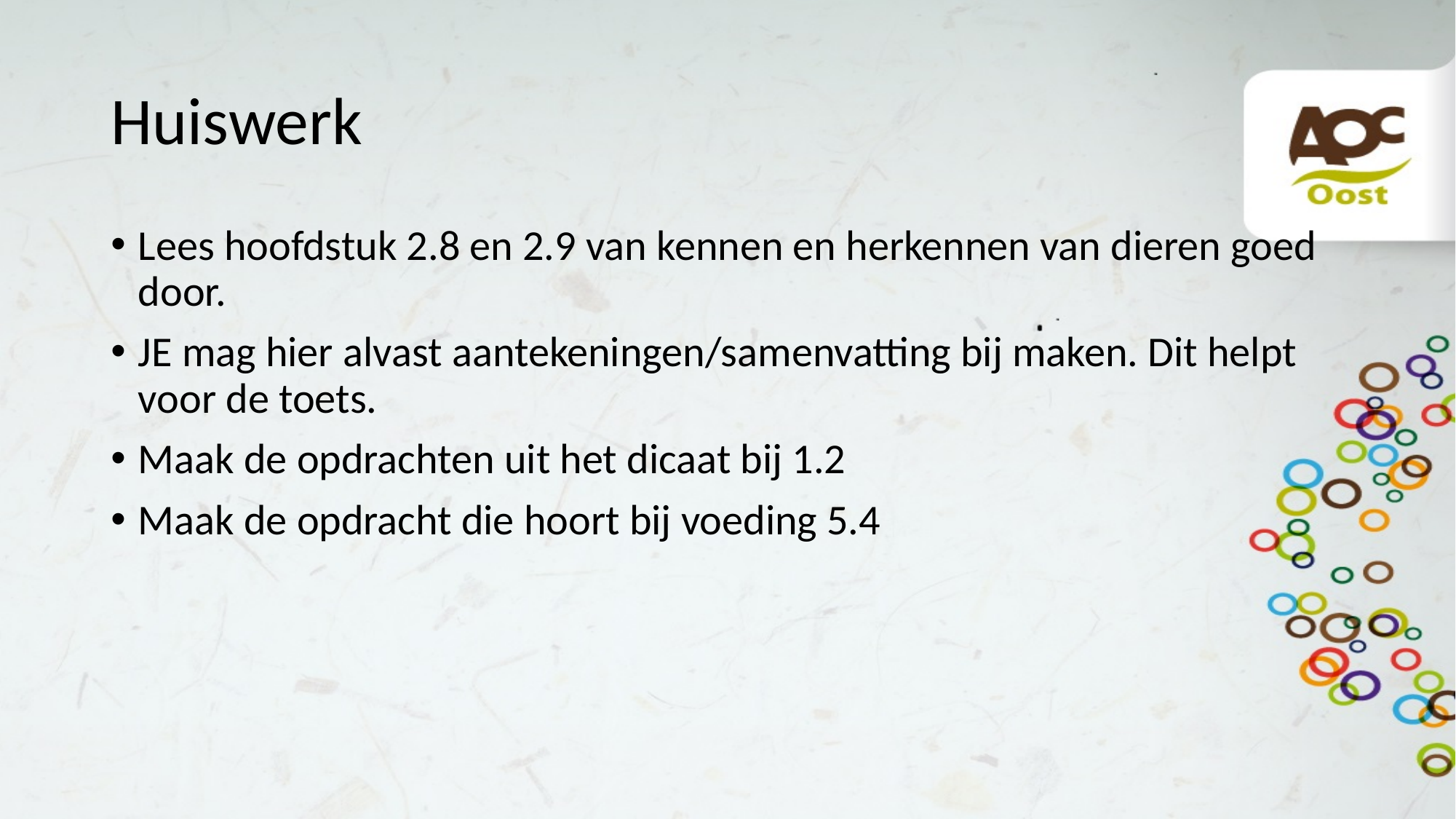

# Huiswerk
Lees hoofdstuk 2.8 en 2.9 van kennen en herkennen van dieren goed door.
JE mag hier alvast aantekeningen/samenvatting bij maken. Dit helpt voor de toets.
Maak de opdrachten uit het dicaat bij 1.2
Maak de opdracht die hoort bij voeding 5.4